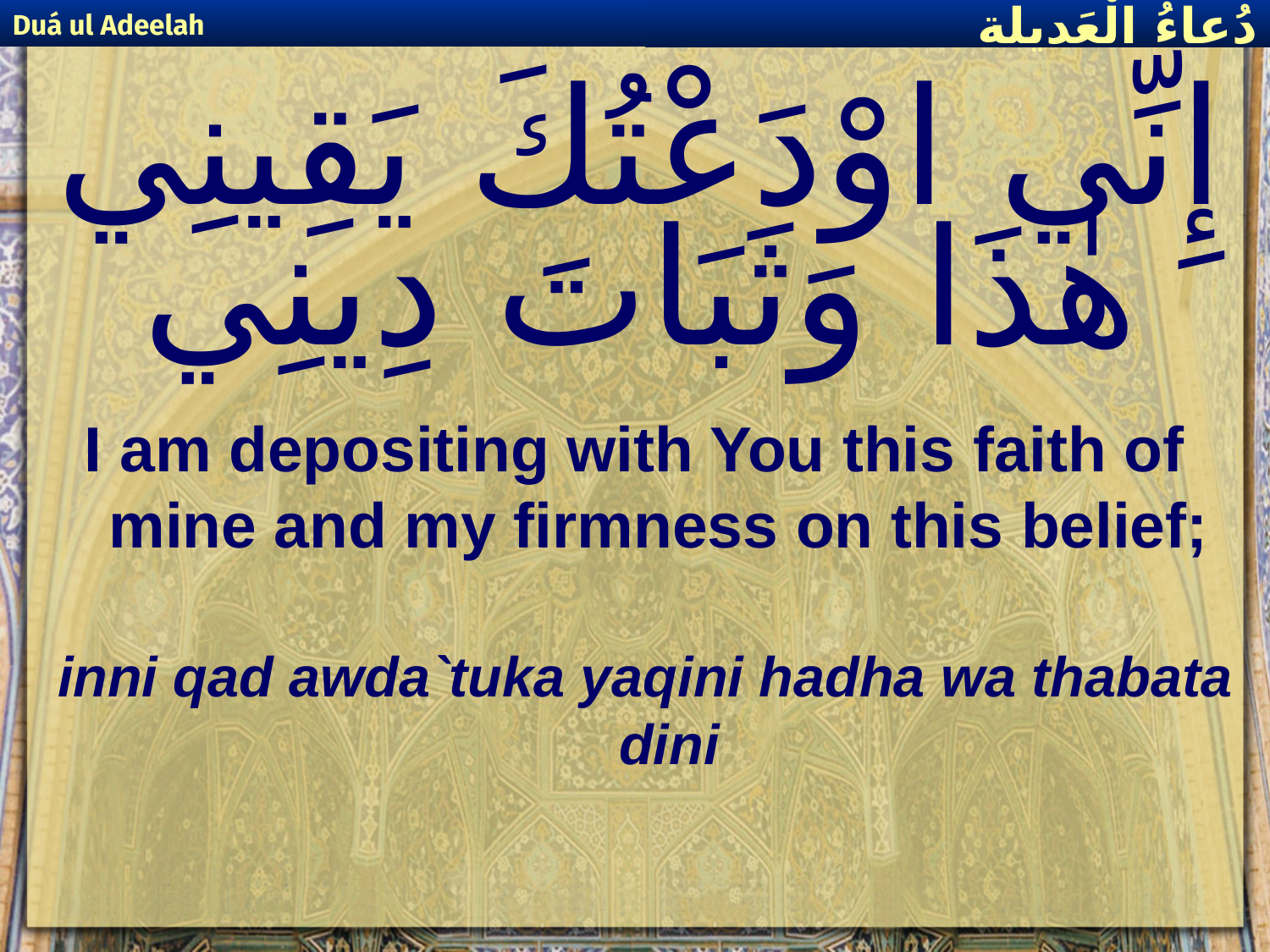

Duá ul Adeelah
دُعاءُ الْعَديلة
# إِنِّي اوْدَعْتُكَ يَقِينِي هٰذَا وَثَبَاتَ دِينِي
I am depositing with You this faith of mine and my firmness on this belief;
inni qad awda`tuka yaqini hadha wa thabata dini